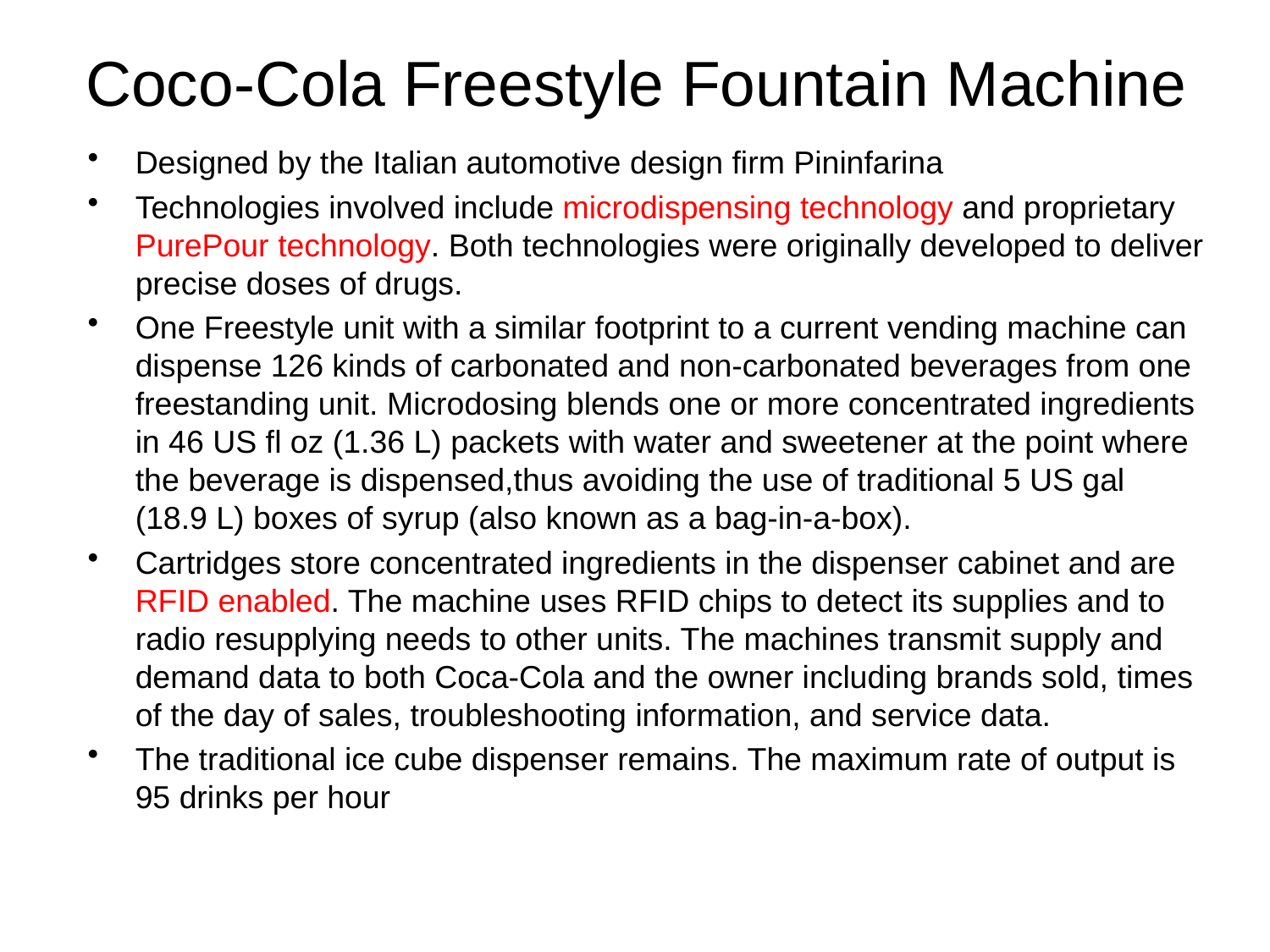

# Coco-Cola Freestyle Fountain Machine
Designed by the Italian automotive design firm Pininfarina
Technologies involved include microdispensing technology and proprietary PurePour technology. Both technologies were originally developed to deliver precise doses of drugs.
One Freestyle unit with a similar footprint to a current vending machine can dispense 126 kinds of carbonated and non-carbonated beverages from one freestanding unit. Microdosing blends one or more concentrated ingredients in 46 US fl oz (1.36 L) packets with water and sweetener at the point where the beverage is dispensed,thus avoiding the use of traditional 5 US gal (18.9 L) boxes of syrup (also known as a bag-in-a-box).
Cartridges store concentrated ingredients in the dispenser cabinet and are RFID enabled. The machine uses RFID chips to detect its supplies and to radio resupplying needs to other units. The machines transmit supply and demand data to both Coca-Cola and the owner including brands sold, times of the day of sales, troubleshooting information, and service data.
The traditional ice cube dispenser remains. The maximum rate of output is 95 drinks per hour